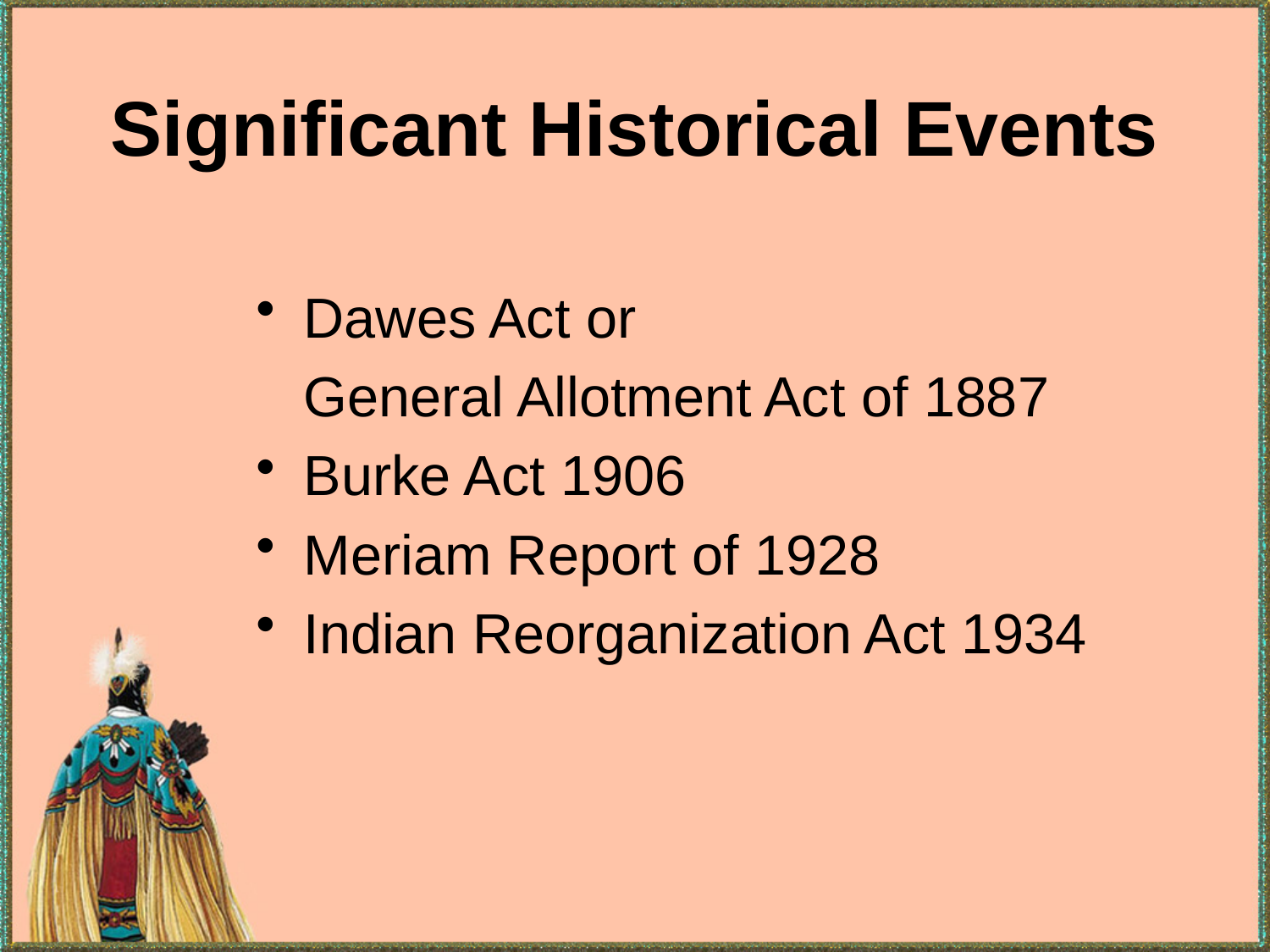

# Significant Historical Events
Dawes Act or
	General Allotment Act of 1887
Burke Act 1906
Meriam Report of 1928
Indian Reorganization Act 1934